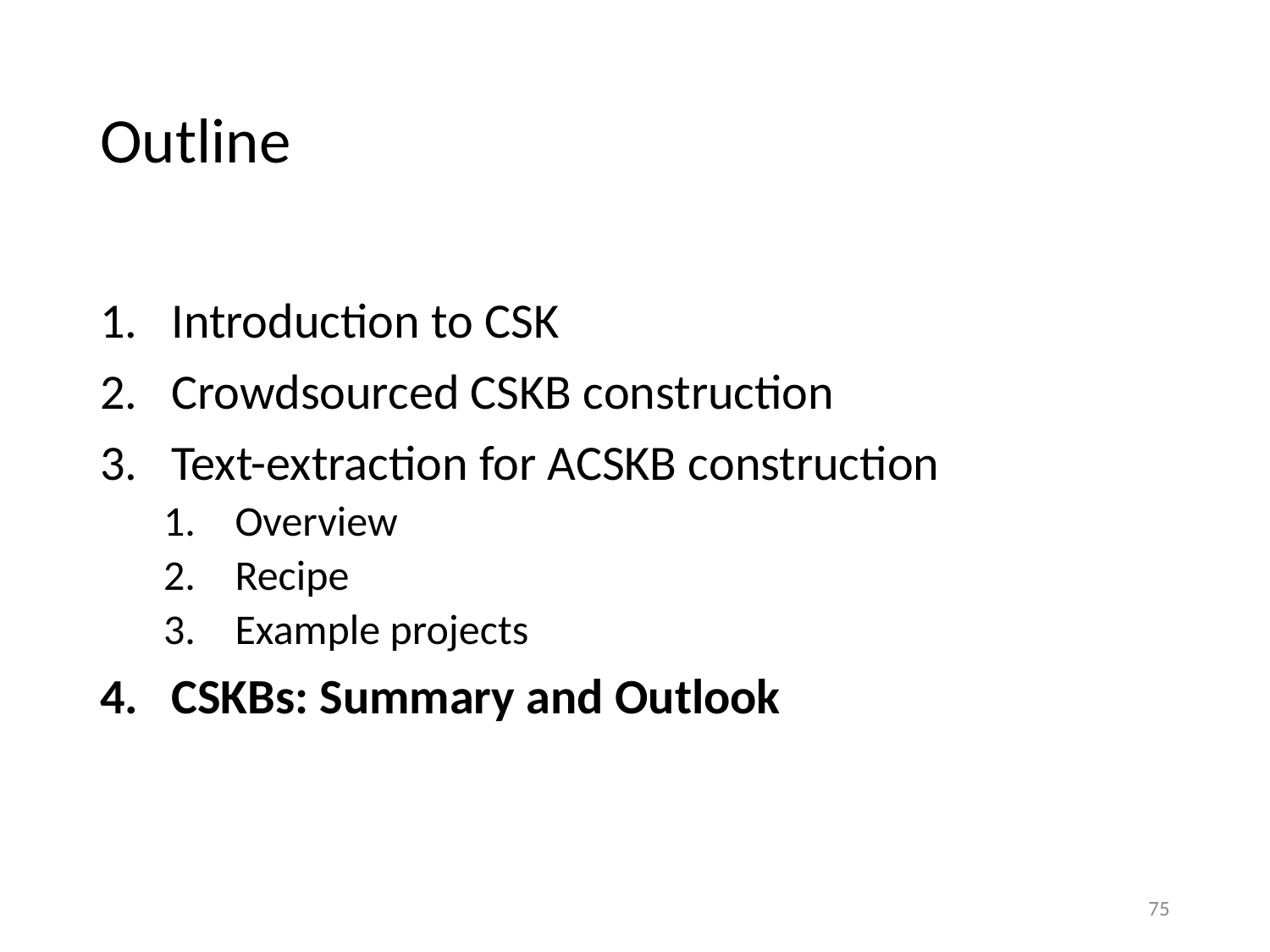

# Outline
Introduction to CSK
Crowdsourced CSKB construction
Text-extraction for ACSKB construction
Overview
Recipe
Example projects
CSKBs: Summary and Outlook
75